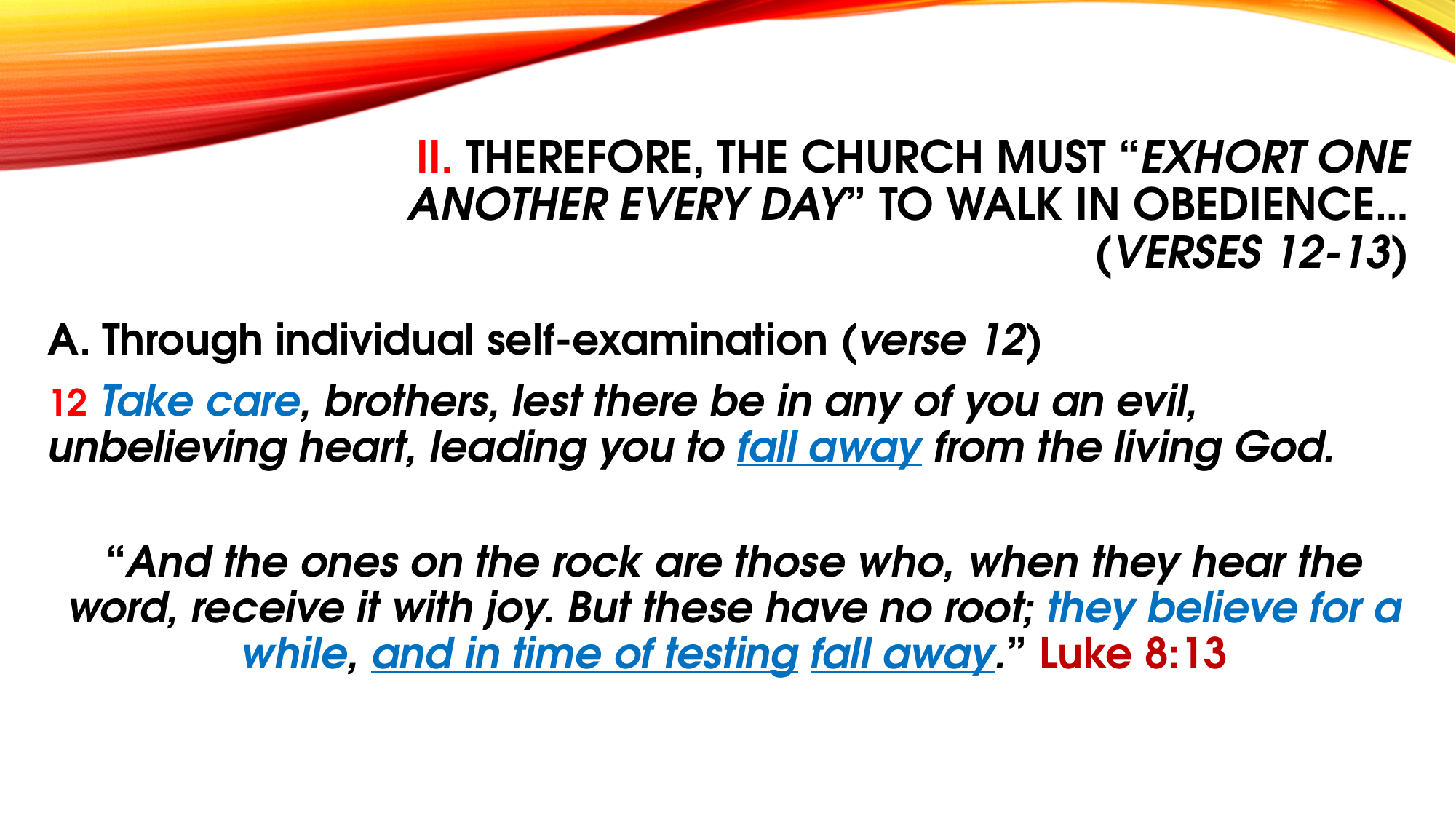

# II. Therefore, the church must “exhort one another every day” to walk in obedience… (verses 12-13)
Through individual self-examination (verse 12)
12 Take care, brothers, lest there be in any of you an evil, unbelieving heart, leading you to fall away from the living God.

“And the ones on the rock are those who, when they hear the word, receive it with joy. But these have no root; they believe for a while, and in time of testing fall away.” Luke 8:13